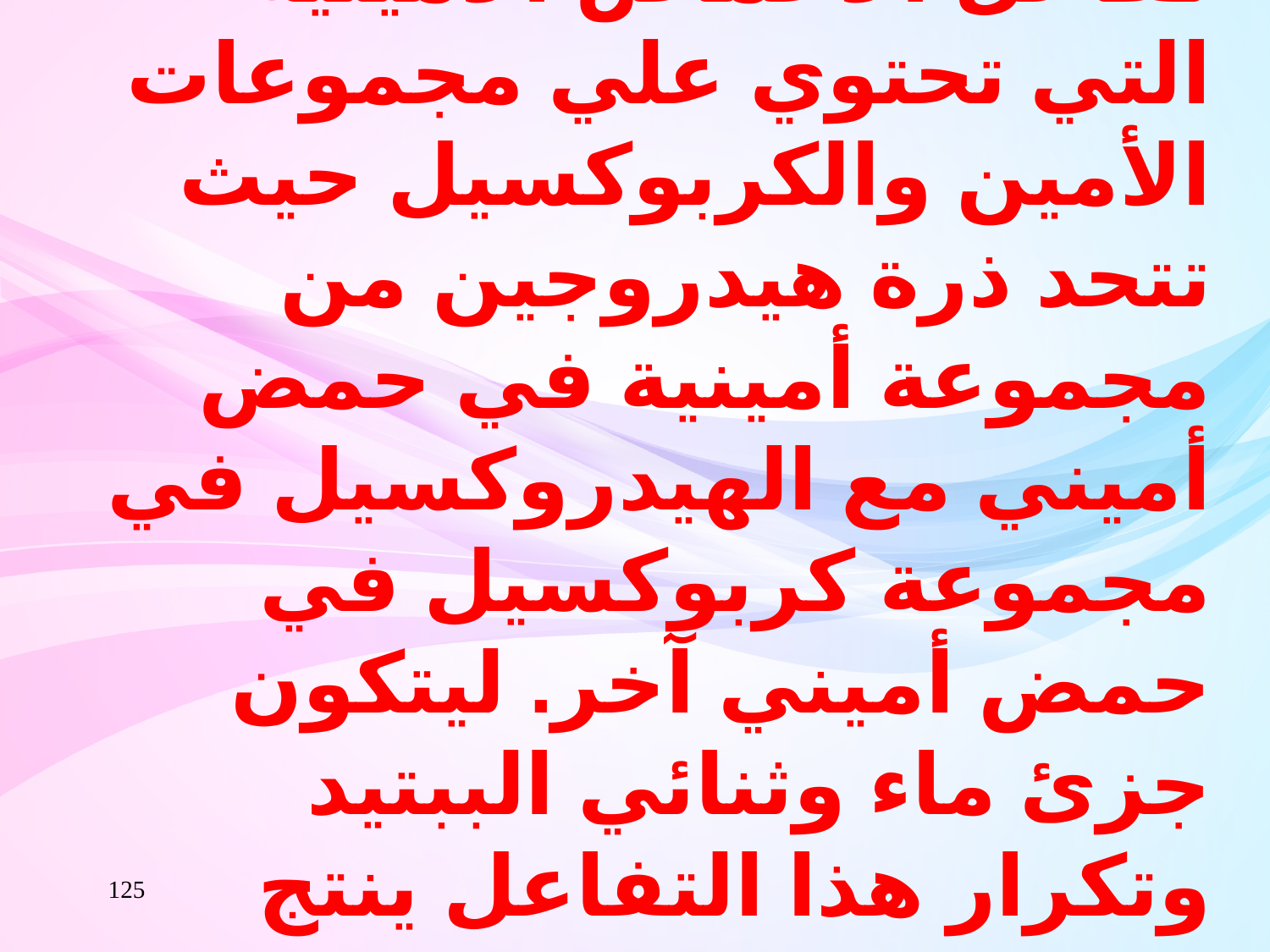

تفاعل الأحماض الأمينية التي تحتوي علي مجموعات الأمين والكربوكسيل حيث تتحد ذرة هيدروجين من مجموعة أمينية في حمض أميني مع الهيدروكسيل في مجموعة كربوكسيل في حمض أميني آخر. ليتكون جزئ ماء وثنائي الببتيد  وتكرار هذا التفاعل ينتج عديد الببتيد ( البروتين)
125